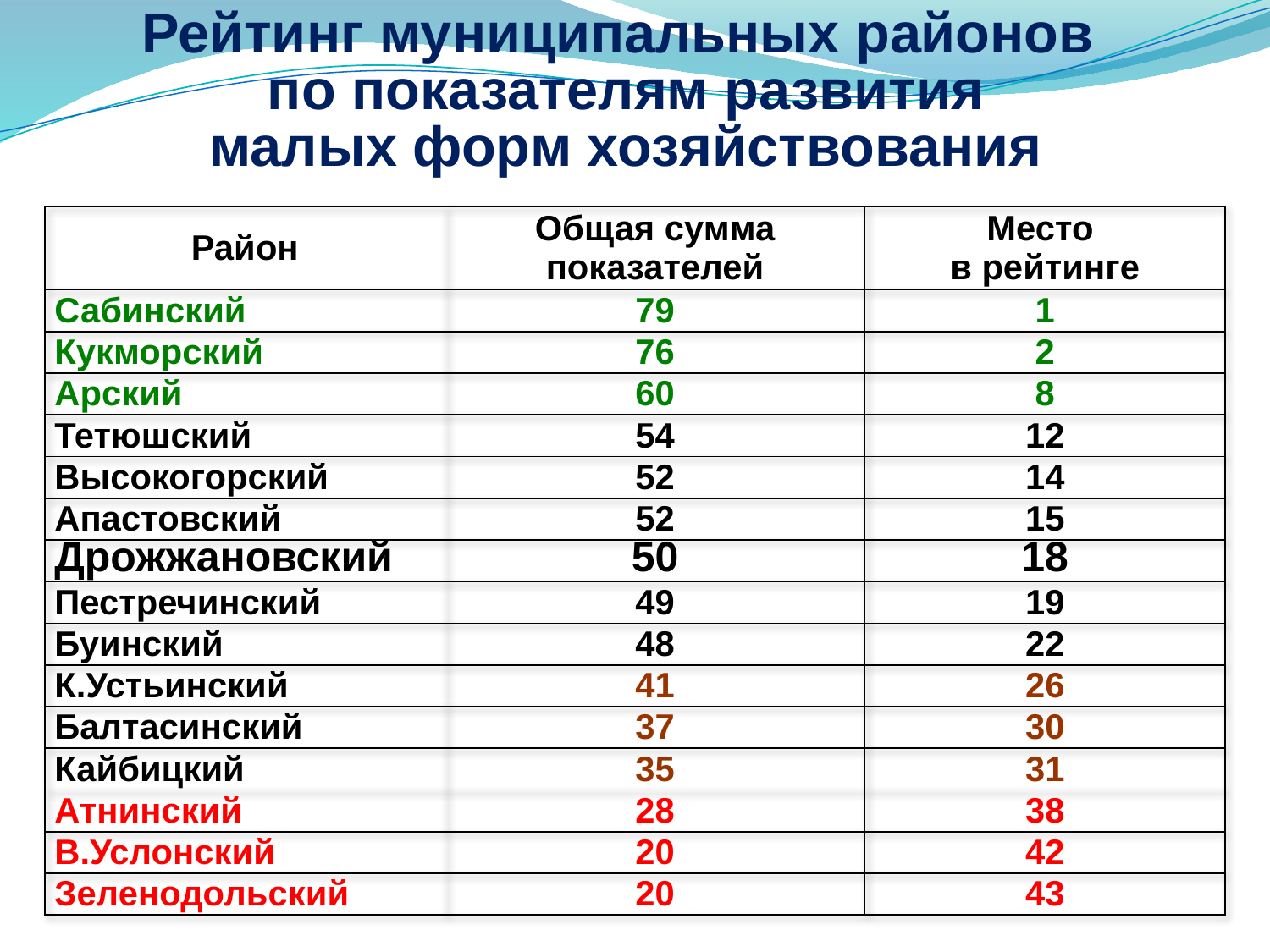

Рейтинг муниципальных районов
по показателям развития
малых форм хозяйствования
| Район | Общая сумма показателей | Место в рейтинге |
| --- | --- | --- |
| Сабинский | 79 | 1 |
| Кукморский | 76 | 2 |
| Арский | 60 | 8 |
| Тетюшский | 54 | 12 |
| Высокогорский | 52 | 14 |
| Апастовский | 52 | 15 |
| Дрожжановский | 50 | 18 |
| Пестречинский | 49 | 19 |
| Буинский | 48 | 22 |
| К.Устьинский | 41 | 26 |
| Балтасинский | 37 | 30 |
| Кайбицкий | 35 | 31 |
| Атнинский | 28 | 38 |
| В.Услонский | 20 | 42 |
| Зеленодольский | 20 | 43 |